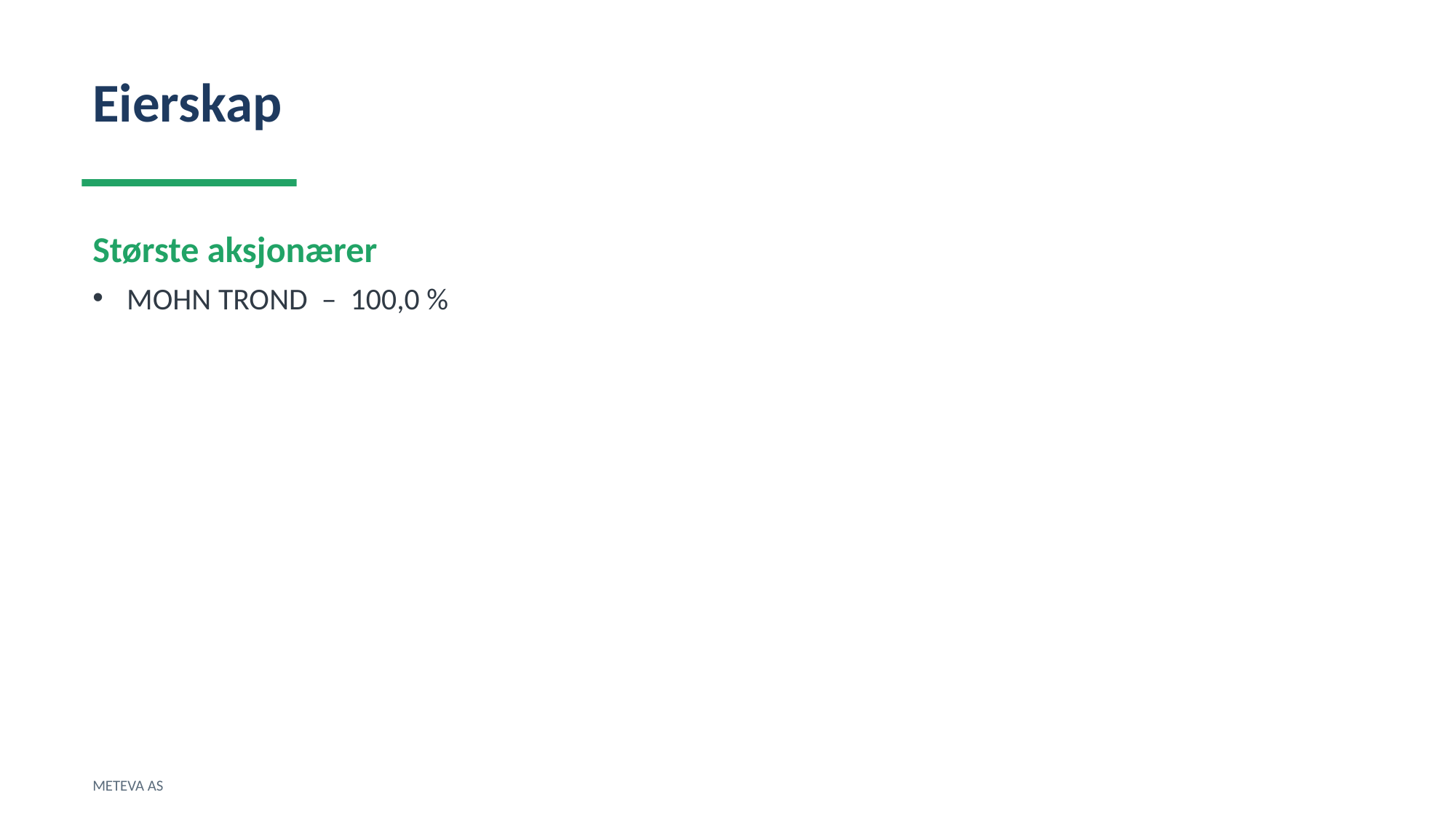

Eierskap

Største aksjonærer
MOHN TROND  –  100,0 %
METEVA AS